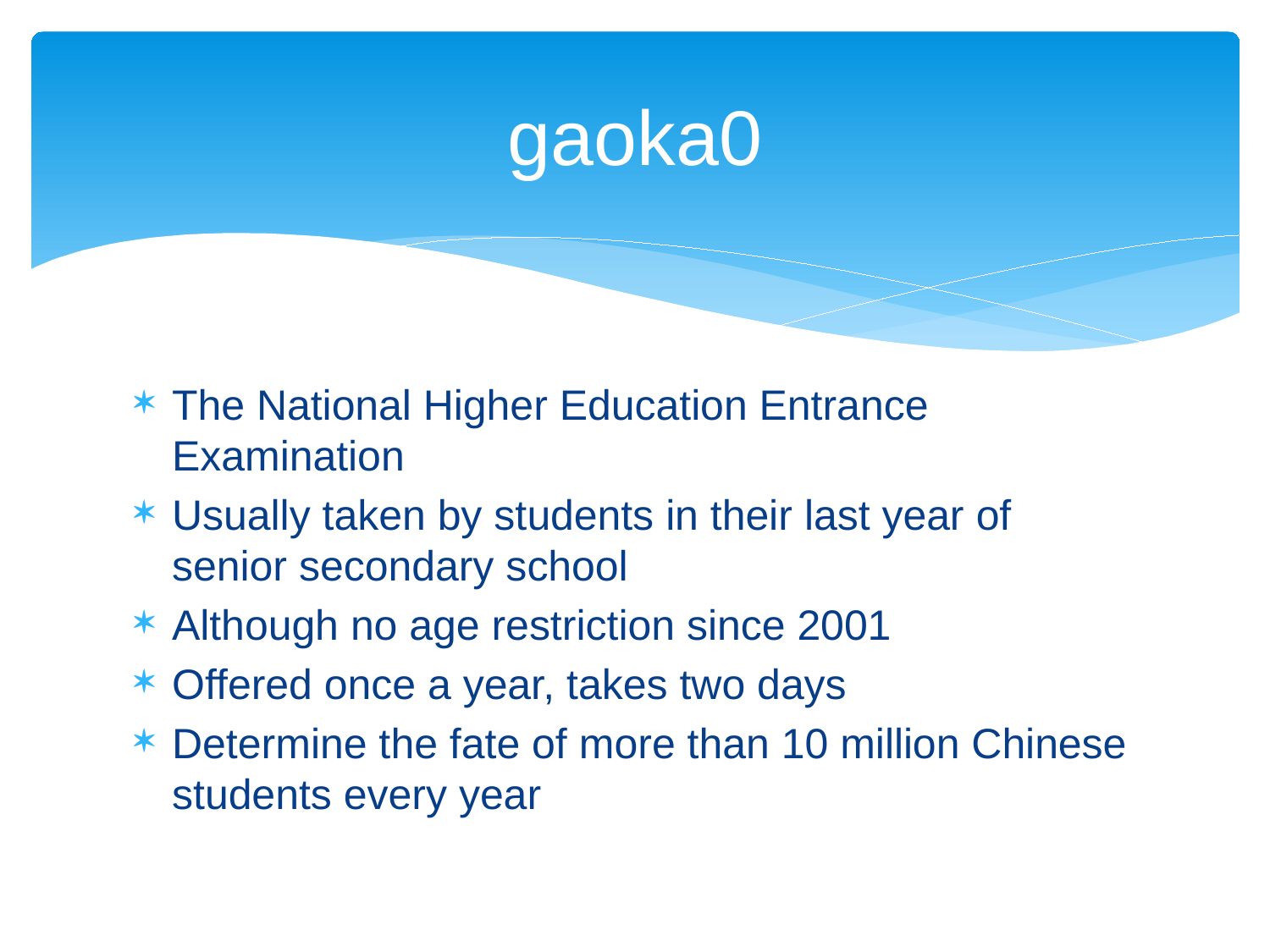

# gaoka0
The National Higher Education Entrance Examination
Usually taken by students in their last year of senior secondary school
Although no age restriction since 2001
Offered once a year, takes two days
Determine the fate of more than 10 million Chinese students every year